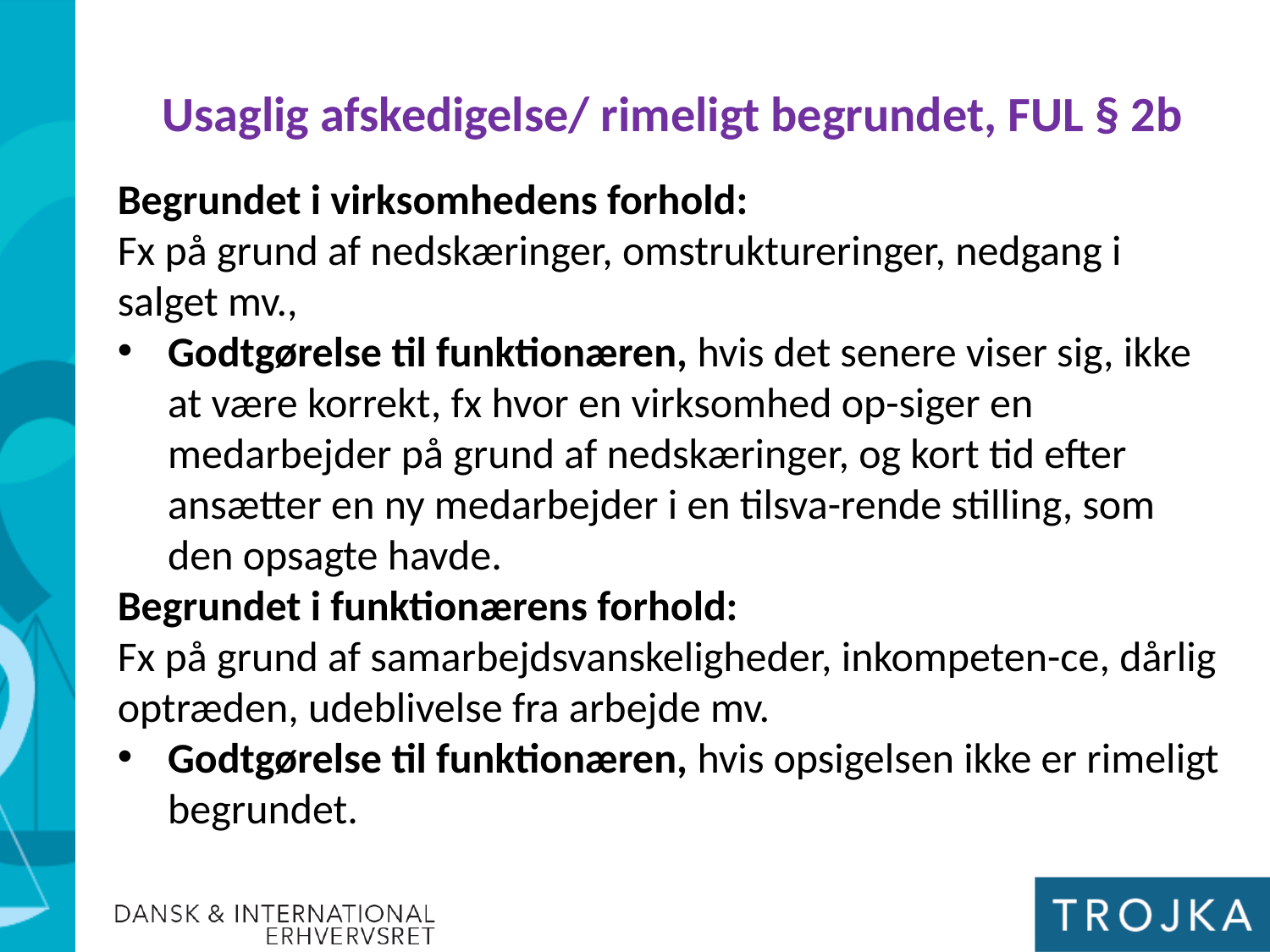

Usaglig afskedigelse/ rimeligt begrundet, FUL § 2b
Begrundet i virksomhedens forhold:
Fx på grund af nedskæringer, omstruktureringer, nedgang i salget mv.,
Godtgørelse til funktionæren, hvis det senere viser sig, ikke at være korrekt, fx hvor en virksomhed op-siger en medarbejder på grund af nedskæringer, og kort tid efter ansætter en ny medarbejder i en tilsva-rende stilling, som den opsagte havde.
Begrundet i funktionærens forhold:
Fx på grund af samarbejdsvanskeligheder, inkompeten-ce, dårlig optræden, udeblivelse fra arbejde mv.
Godtgørelse til funktionæren, hvis opsigelsen ikke er rimeligt begrundet.